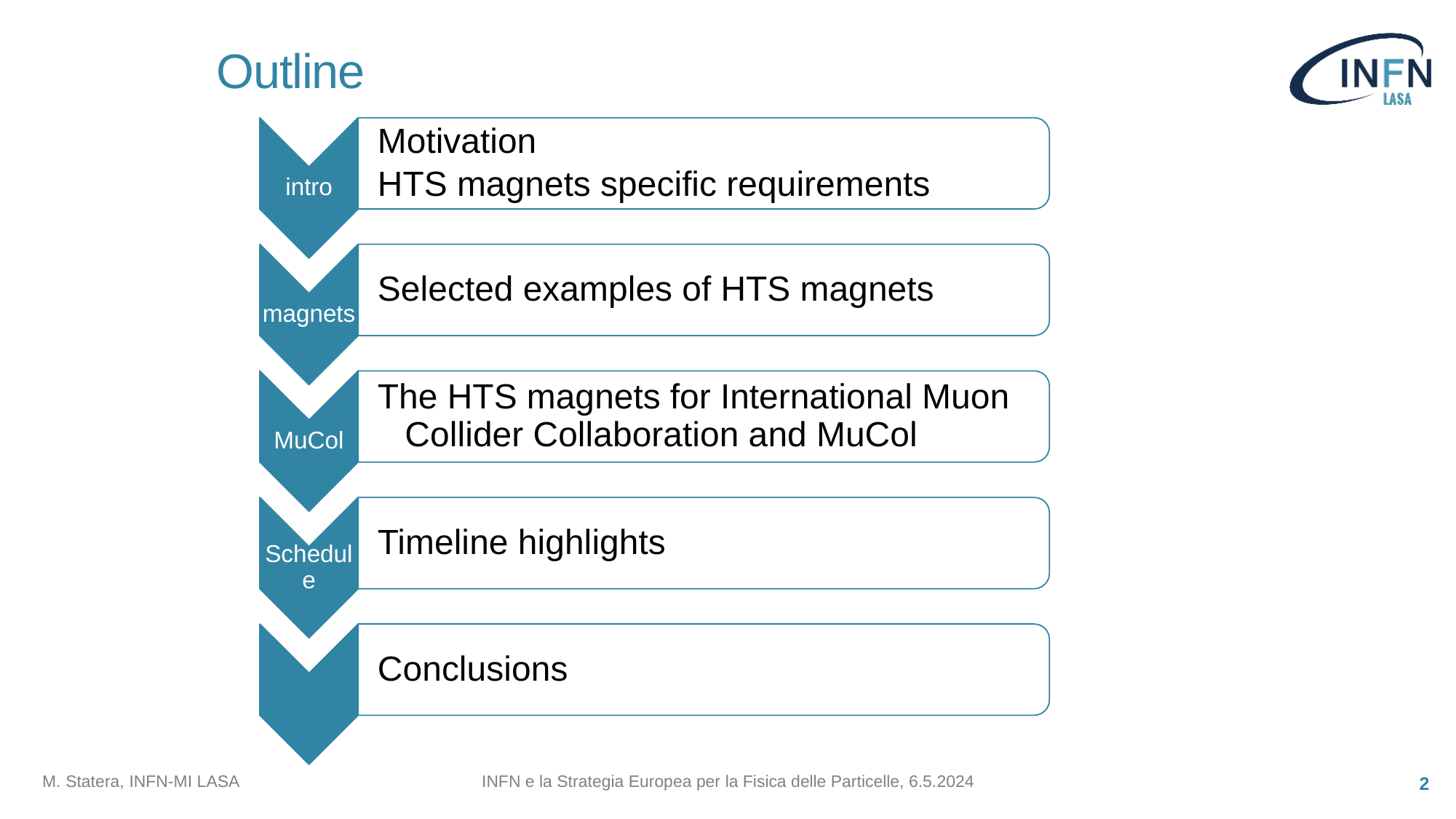

# Outline
intro
Motivation
HTS magnets specific requirements
magnets
Selected examples of HTS magnets
MuCol
The HTS magnets for International Muon Collider Collaboration and MuCol
Schedule
Timeline highlights

Conclusions
INFN e la Strategia Europea per la Fisica delle Particelle, 6.5.2024
M. Statera, INFN-MI LASA
2